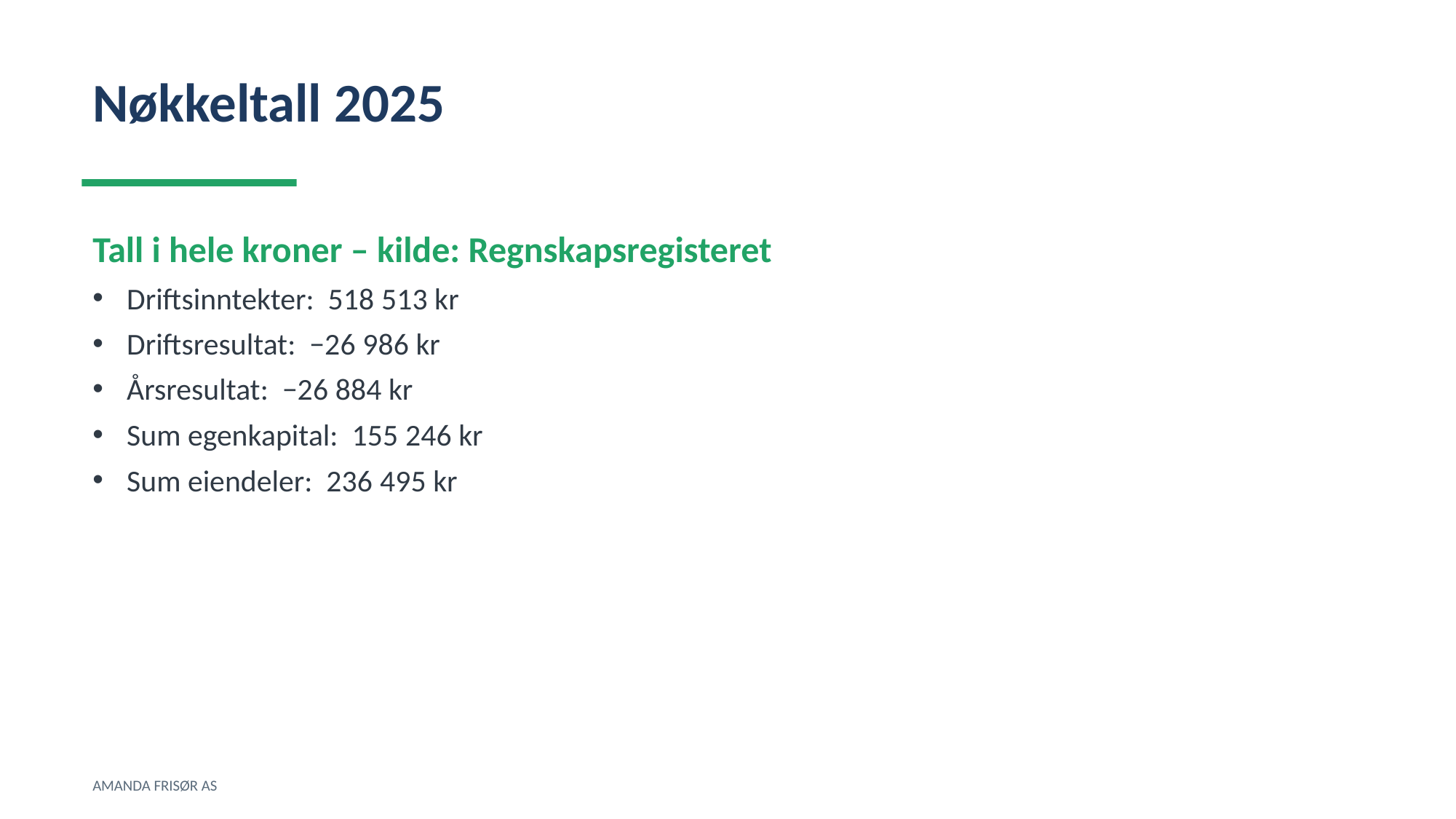

Nøkkeltall 2025

Tall i hele kroner – kilde: Regnskapsregisteret
Driftsinntekter:  518 513 kr
Driftsresultat:  −26 986 kr
Årsresultat:  −26 884 kr
Sum egenkapital:  155 246 kr
Sum eiendeler:  236 495 kr
AMANDA FRISØR AS